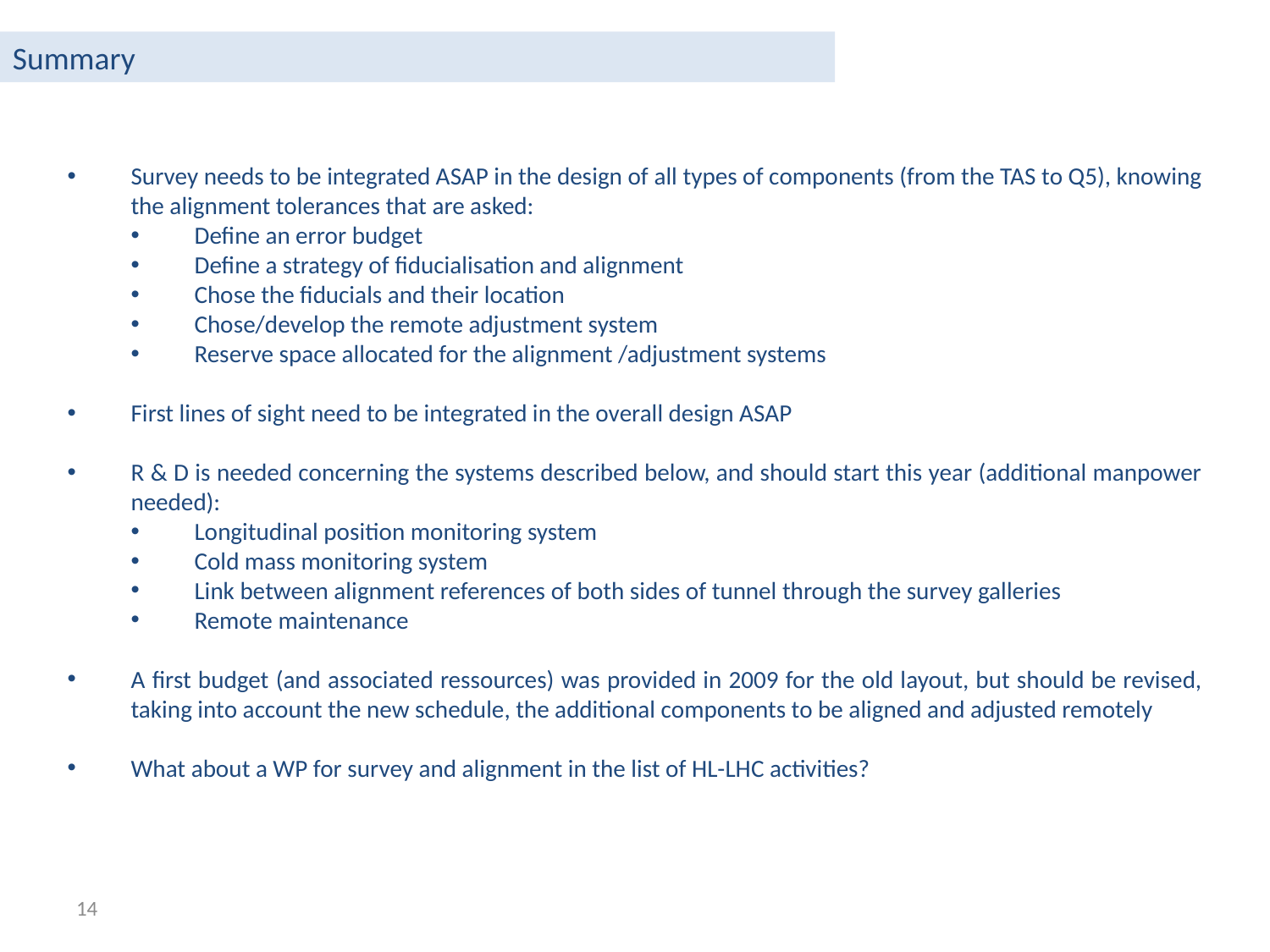

Summary
Survey needs to be integrated ASAP in the design of all types of components (from the TAS to Q5), knowing the alignment tolerances that are asked:
Define an error budget
Define a strategy of fiducialisation and alignment
Chose the fiducials and their location
Chose/develop the remote adjustment system
Reserve space allocated for the alignment /adjustment systems

First lines of sight need to be integrated in the overall design ASAP

R & D is needed concerning the systems described below, and should start this year (additional manpower needed):
Longitudinal position monitoring system
Cold mass monitoring system
Link between alignment references of both sides of tunnel through the survey galleries
Remote maintenance

A first budget (and associated ressources) was provided in 2009 for the old layout, but should be revised, taking into account the new schedule, the additional components to be aligned and adjusted remotely

What about a WP for survey and alignment in the list of HL-LHC activities?

14